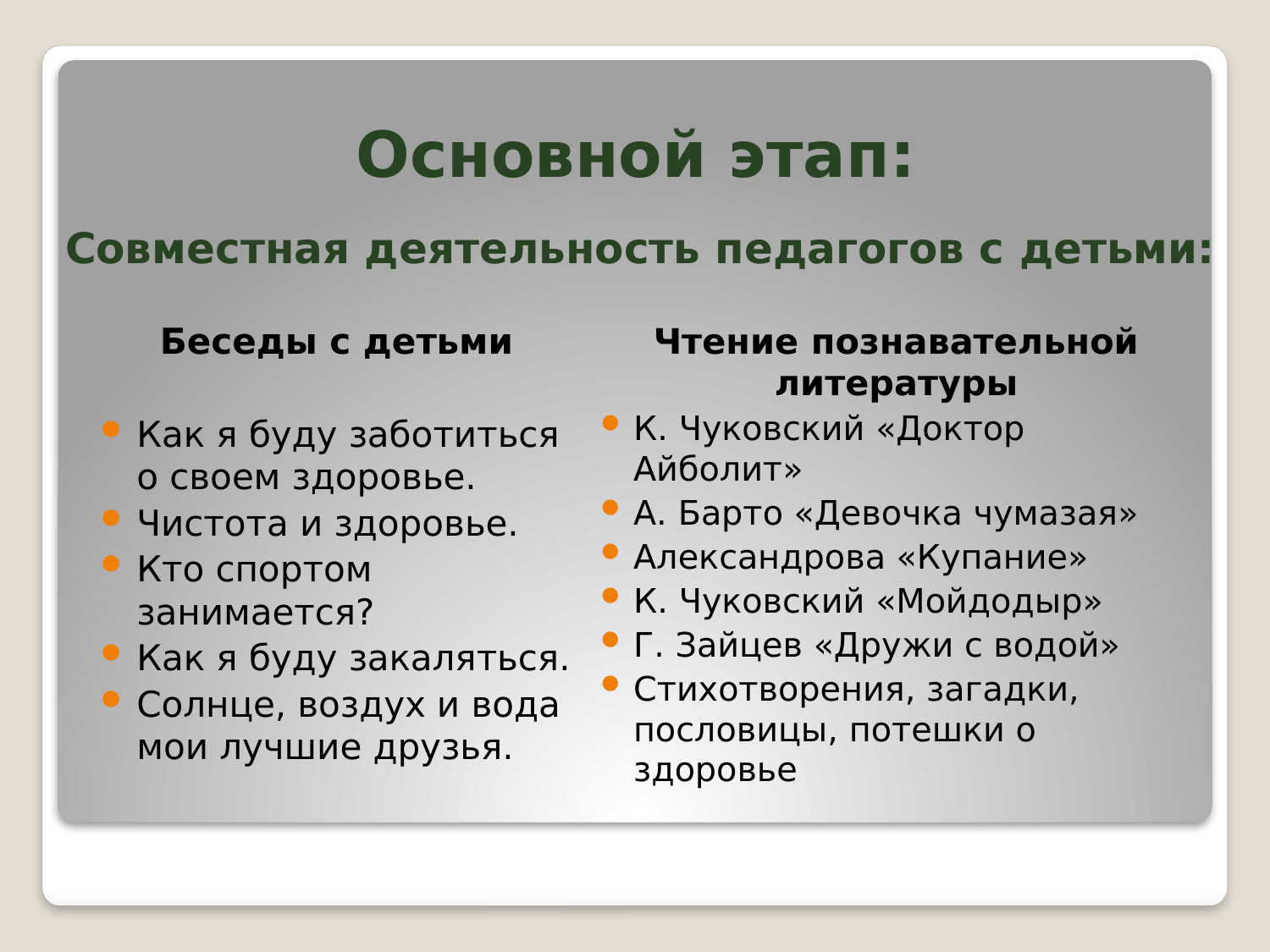

# Основной этап:

Совместная деятельность педагогов с детьми:

Беседы с детьми

Как я буду заботиться о своем здоровье.
Чистота и здоровье.
Кто спортом занимается?
Как я буду закаляться.
Солнце, воздух и вода мои лучшие друзья.

Чтение познавательной литературы
К. Чуковский «Доктор Айболит»
А. Барто «Девочка чумазая»
Александрова «Купание»
К. Чуковский «Мойдодыр»
Г. Зайцев «Дружи с водой»
Стихотворения, загадки, пословицы, потешки о здоровье